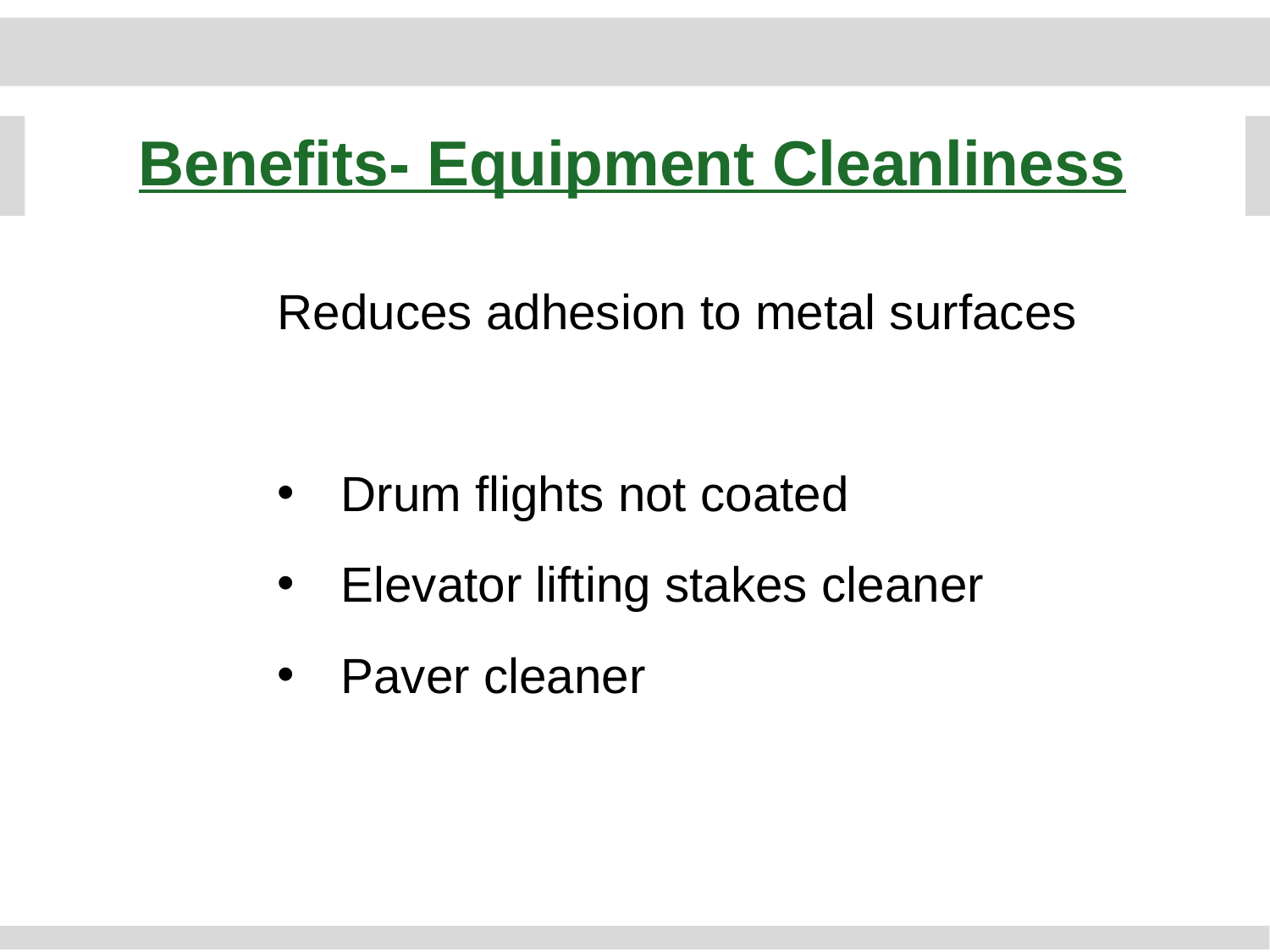

Benefits- Equipment Cleanliness
Reduces adhesion to metal surfaces

Drum flights not coated
Elevator lifting stakes cleaner
Paver cleaner